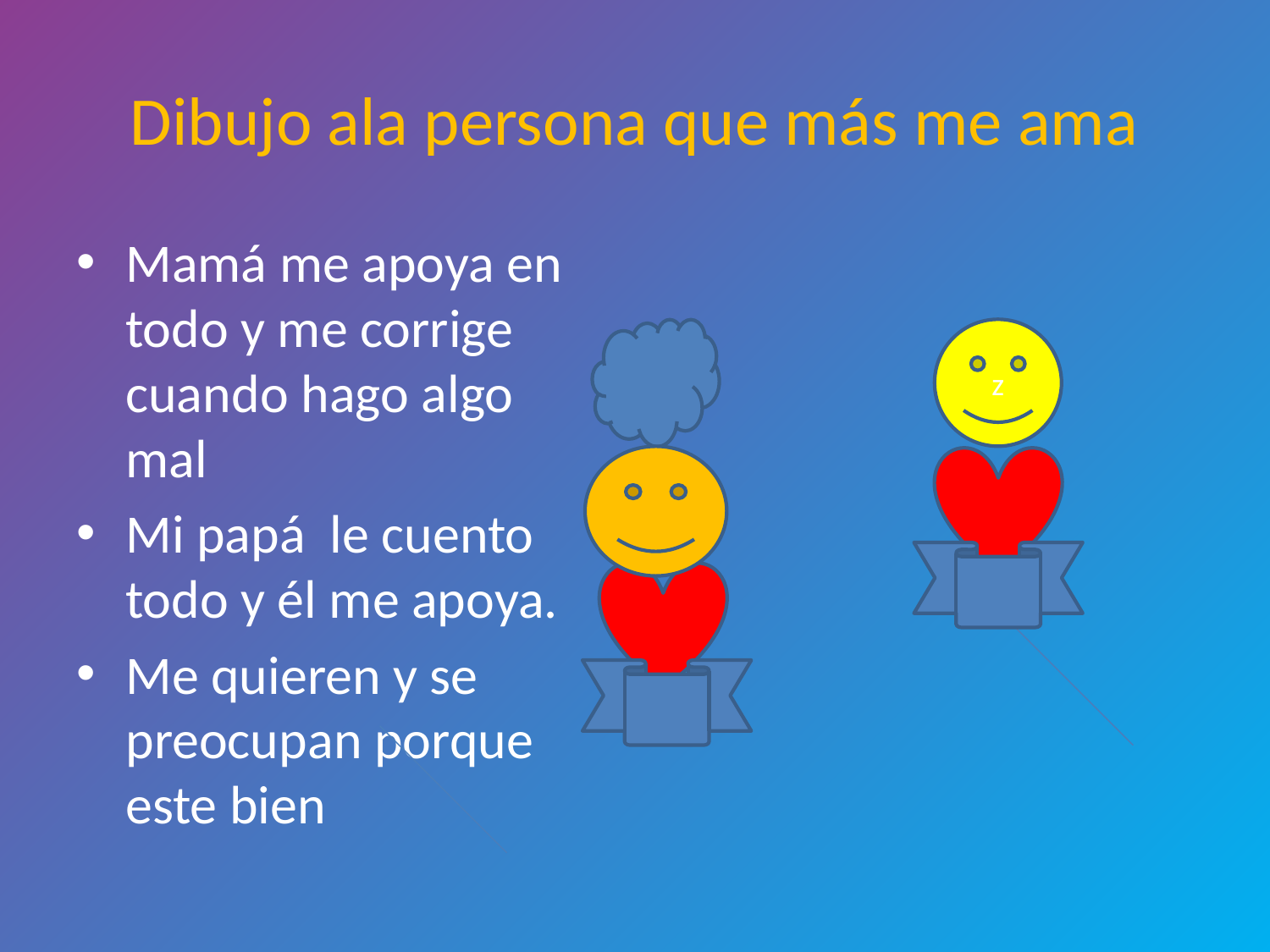

# Dibujo ala persona que más me ama
Mamá me apoya en todo y me corrige cuando hago algo mal
Mi papá  le cuento todo y él me apoya.
Me quieren y se preocupan porque este bien

z